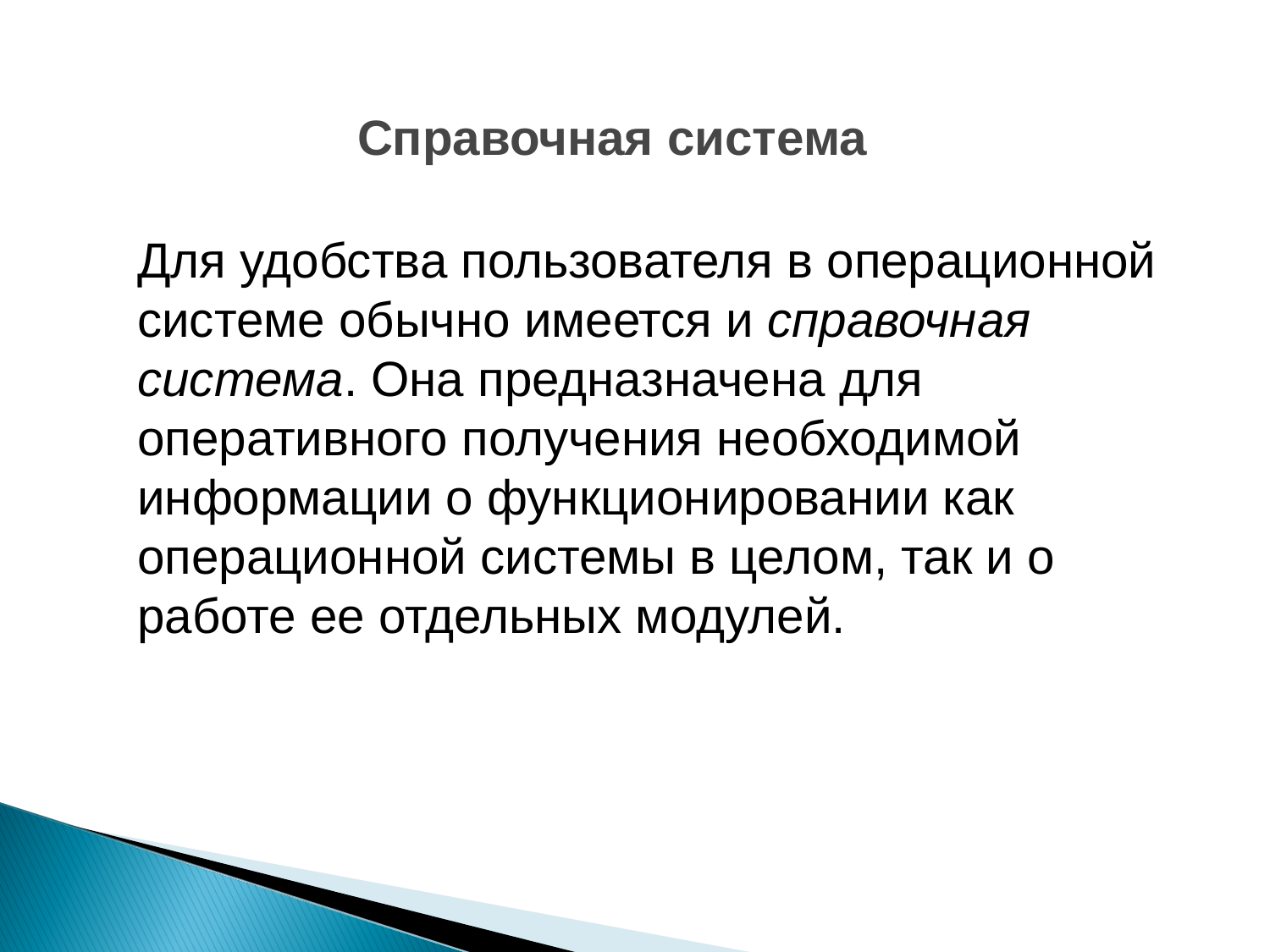

# Справочная система

Для удобства пользователя в операционной системе обычно имеется и справочная система. Она предназначена для оперативного получения необходимой информации о функционировании как операционной системы в целом, так и о работе ее отдельных модулей.